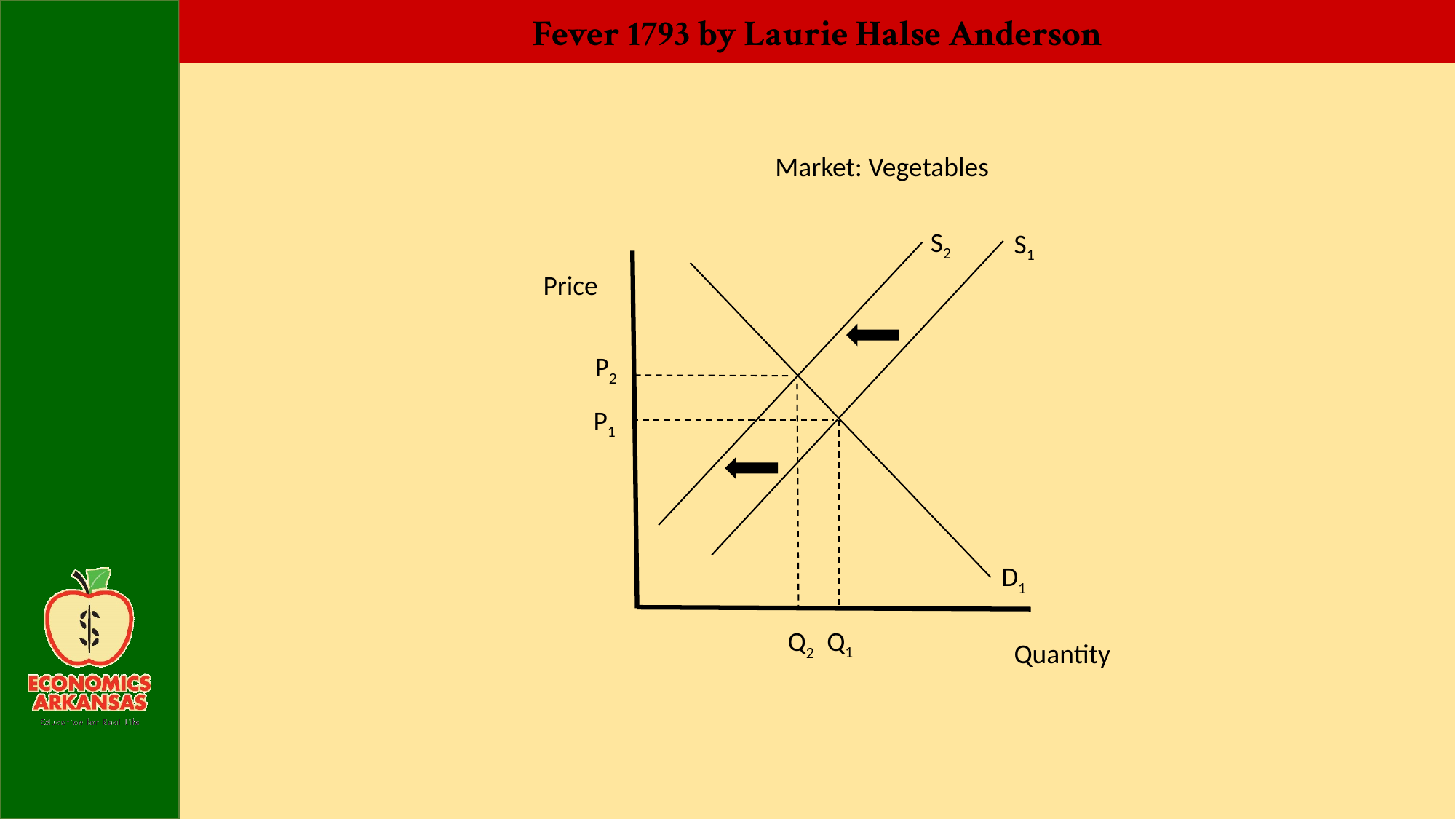

Market: Vegetables
S1
Price
P1
D1
Q1
Quantity
S2

P2

Q2